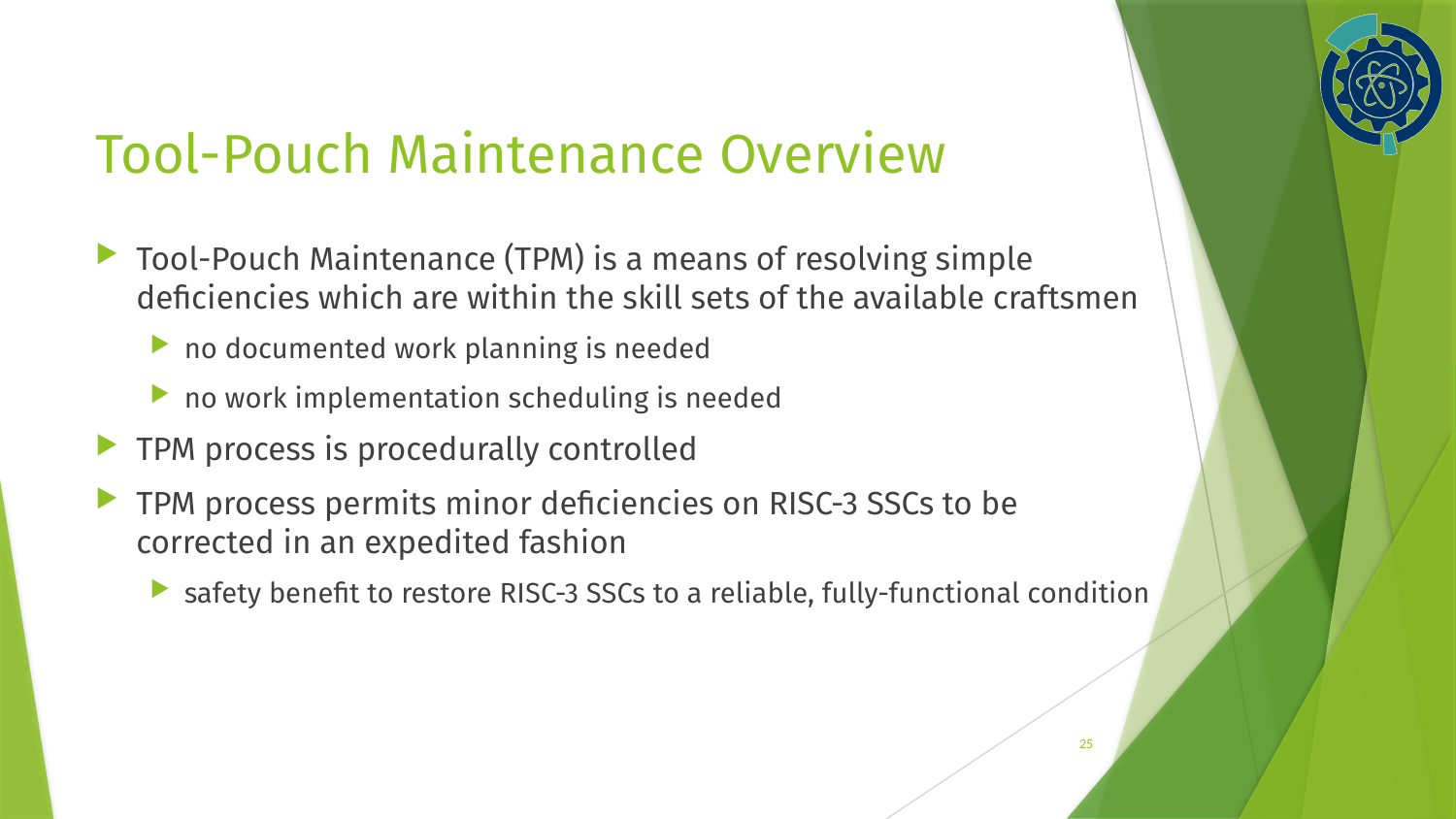

# Tool-Pouch Maintenance Overview
Tool-Pouch Maintenance (TPM) is a means of resolving simple deficiencies which are within the skill sets of the available craftsmen
no documented work planning is needed
no work implementation scheduling is needed
TPM process is procedurally controlled
TPM process permits minor deficiencies on RISC-3 SSCs to be corrected in an expedited fashion
safety benefit to restore RISC-3 SSCs to a reliable, fully-functional condition
25